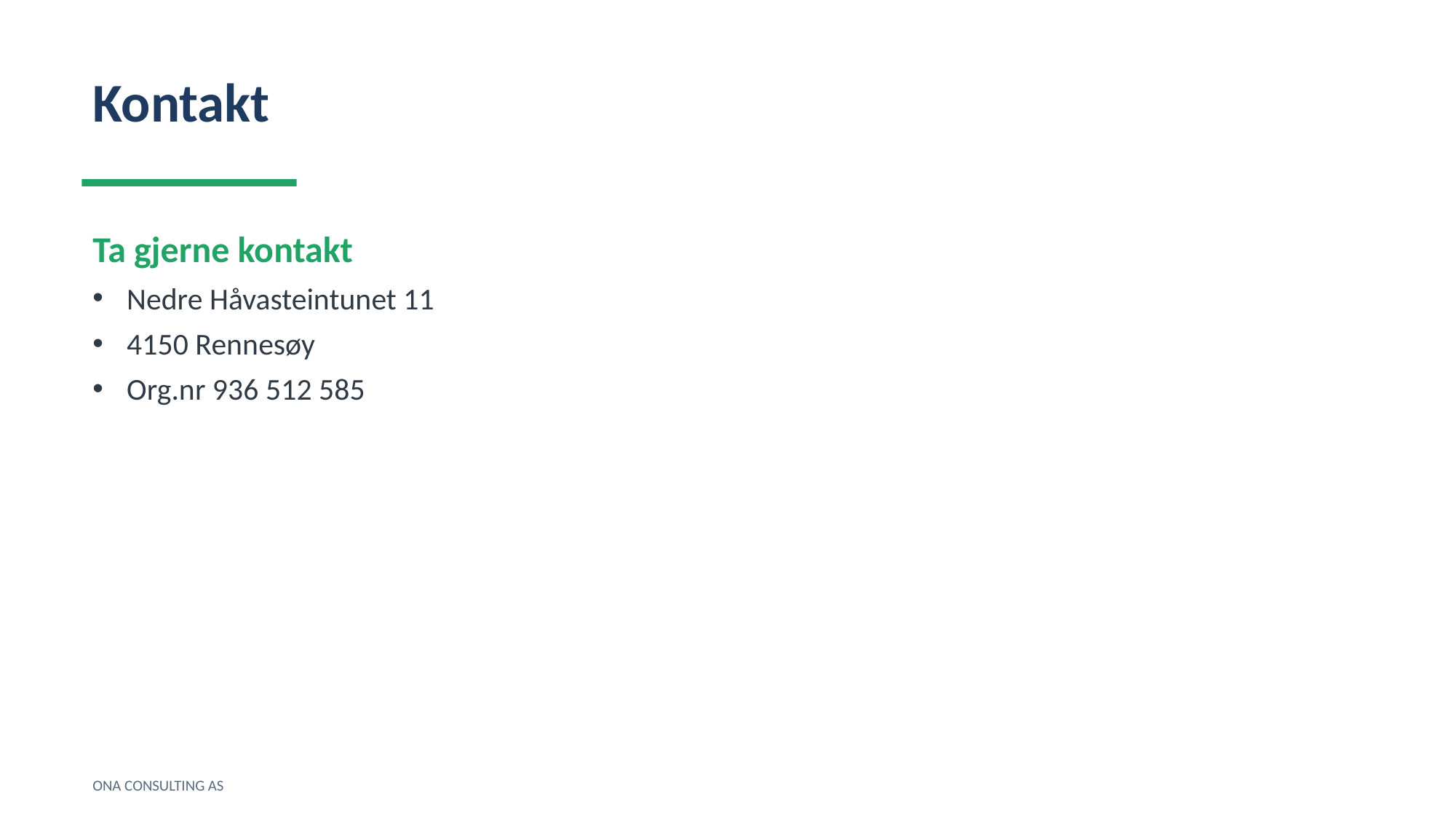

Kontakt

Ta gjerne kontakt
Nedre Håvasteintunet 11
4150 Rennesøy
Org.nr 936 512 585
ONA CONSULTING AS